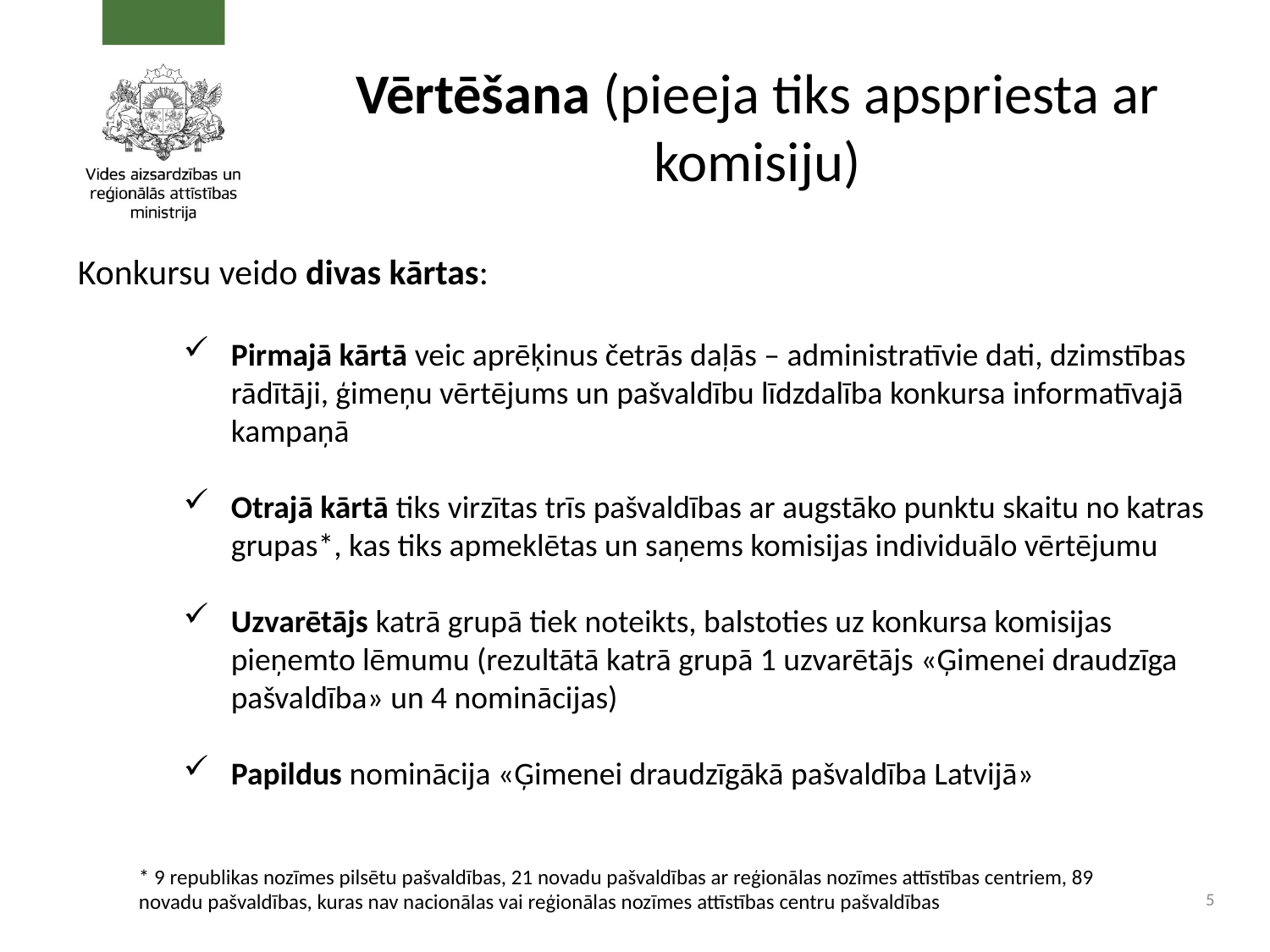

Vērtēšana (pieeja tiks apspriesta ar komisiju)
Konkursu veido divas kārtas:

Pirmajā kārtā veic aprēķinus četrās daļās – administratīvie dati, dzimstības rādītāji, ģimeņu vērtējums un pašvaldību līdzdalība konkursa informatīvajā kampaņā

Otrajā kārtā tiks virzītas trīs pašvaldības ar augstāko punktu skaitu no katras grupas*, kas tiks apmeklētas un saņems komisijas individuālo vērtējumu

Uzvarētājs katrā grupā tiek noteikts, balstoties uz konkursa komisijas pieņemto lēmumu (rezultātā katrā grupā 1 uzvarētājs «Ģimenei draudzīga pašvaldība» un 4 nominācijas)

Papildus nominācija «Ģimenei draudzīgākā pašvaldība Latvijā»

* 9 republikas nozīmes pilsētu pašvaldības, 21 novadu pašvaldības ar reģionālas nozīmes attīstības centriem, 89 novadu pašvaldības, kuras nav nacionālas vai reģionālas nozīmes attīstības centru pašvaldības

5